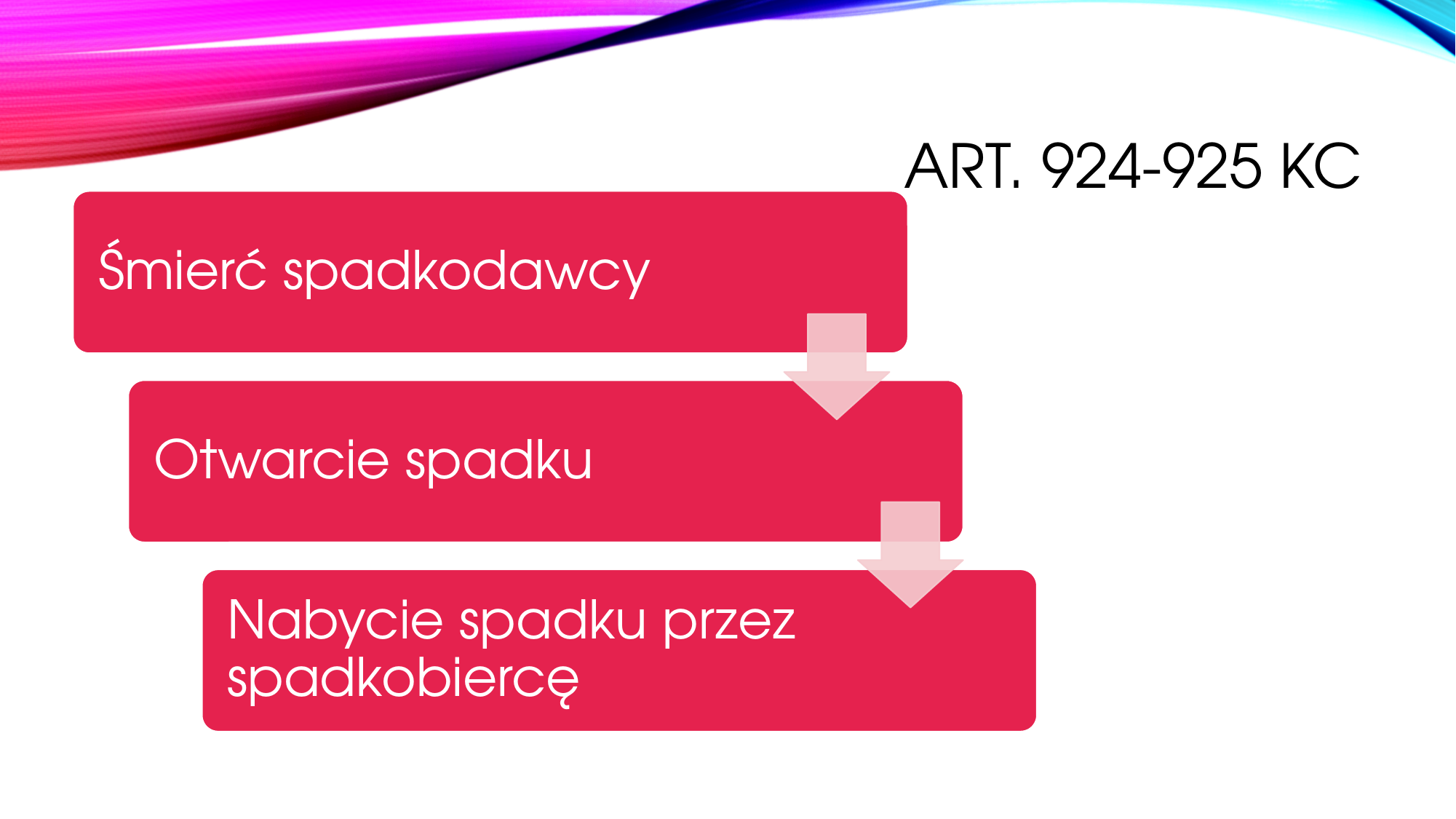

# ART. 924-925 kc
Śmierć spadkodawcy
Otwarcie spadku
Nabycie spadku przez spadkobiercę